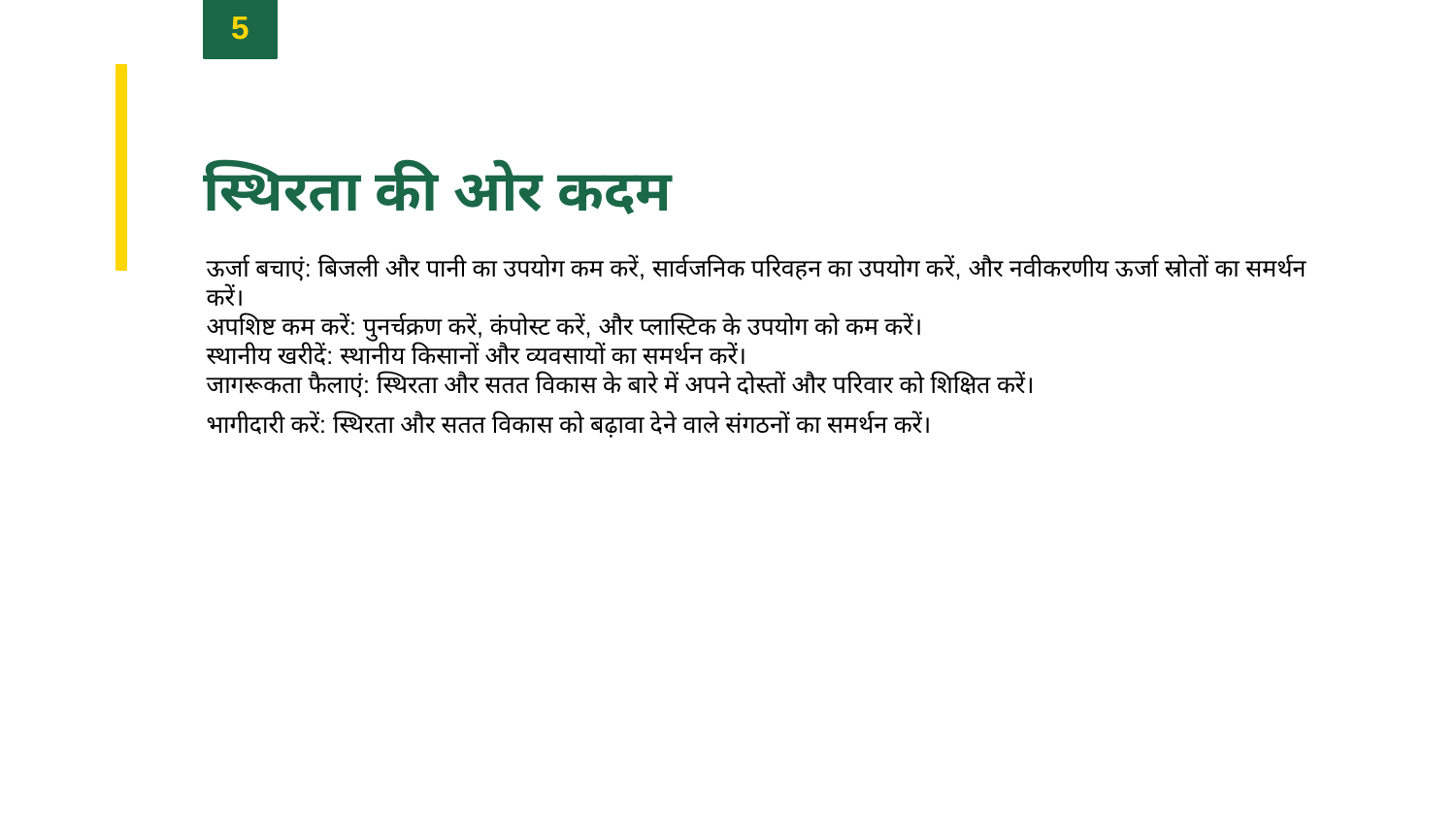

5

स्थिरता की ओर कदम
ऊर्जा बचाएं: बिजली और पानी का उपयोग कम करें, सार्वजनिक परिवहन का उपयोग करें, और नवीकरणीय ऊर्जा स्रोतों का समर्थन करें।
अपशिष्ट कम करें: पुनर्चक्रण करें, कंपोस्ट करें, और प्लास्टिक के उपयोग को कम करें।
स्थानीय खरीदें: स्थानीय किसानों और व्यवसायों का समर्थन करें।
जागरूकता फैलाएं: स्थिरता और सतत विकास के बारे में अपने दोस्तों और परिवार को शिक्षित करें।
भागीदारी करें: स्थिरता और सतत विकास को बढ़ावा देने वाले संगठनों का समर्थन करें।